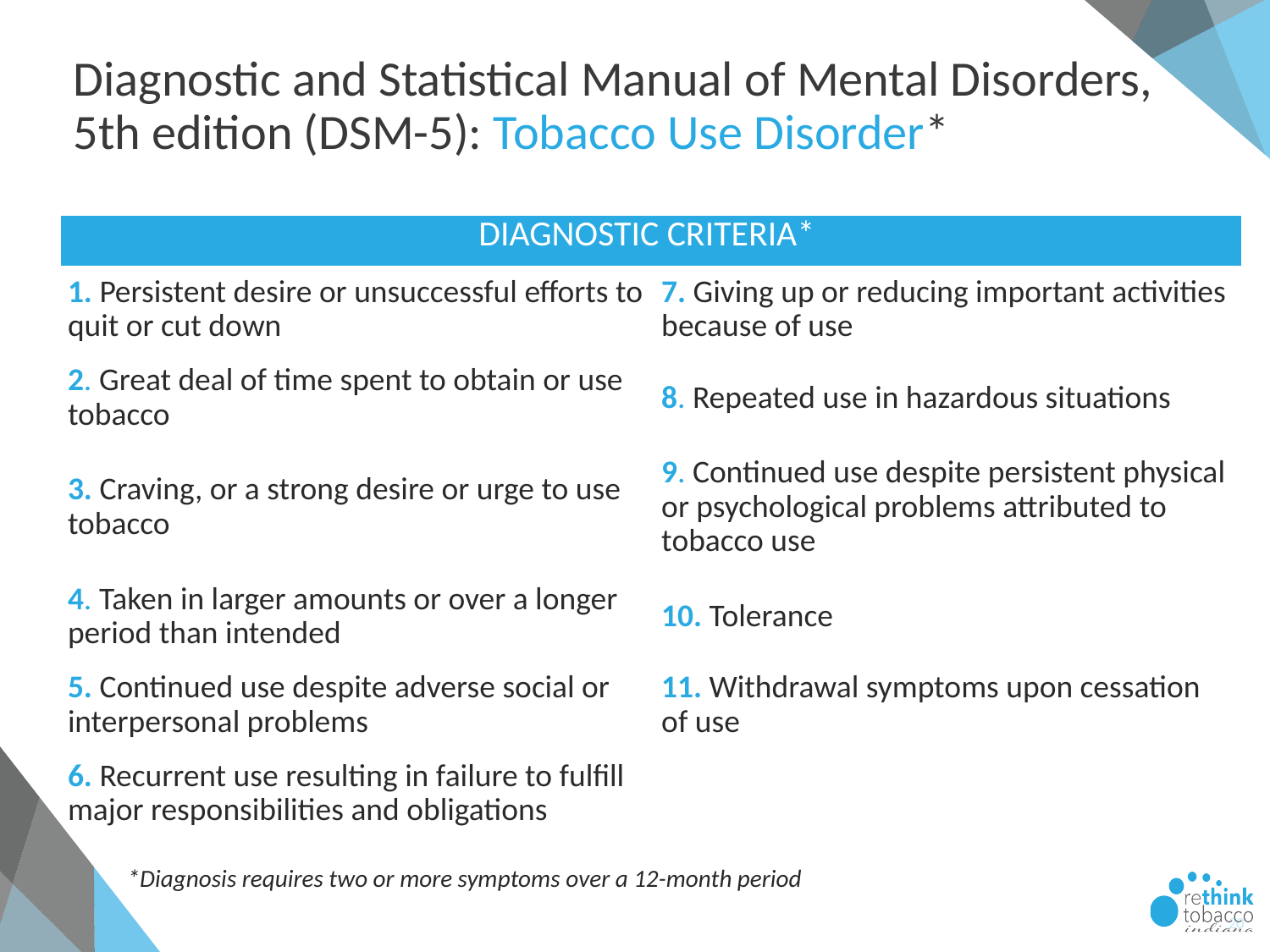

# Diagnostic and Statistical Manual of Mental Disorders, 5th edition (DSM-5): Tobacco Use Disorder*
| DIAGNOSTIC CRITERIA\* |  |
| --- | --- |
| 1. Persistent desire or unsuccessful efforts to quit or cut down | 7. Giving up or reducing important activities because of use |
| 2. Great deal of time spent to obtain or use tobacco | 8. Repeated use in hazardous situations |
| 3. Craving, or a strong desire or urge to use tobacco | 9. Continued use despite persistent physical or psychological problems attributed to tobacco use |
| 4. Taken in larger amounts or over a longer period than intended | 10. Tolerance |
| 5. Continued use despite adverse social or interpersonal problems | 11. Withdrawal symptoms upon cessation of use |
| 6. Recurrent use resulting in failure to fulfill major responsibilities and obligations |  |
*Diagnosis requires two or more symptoms over a 12-month period